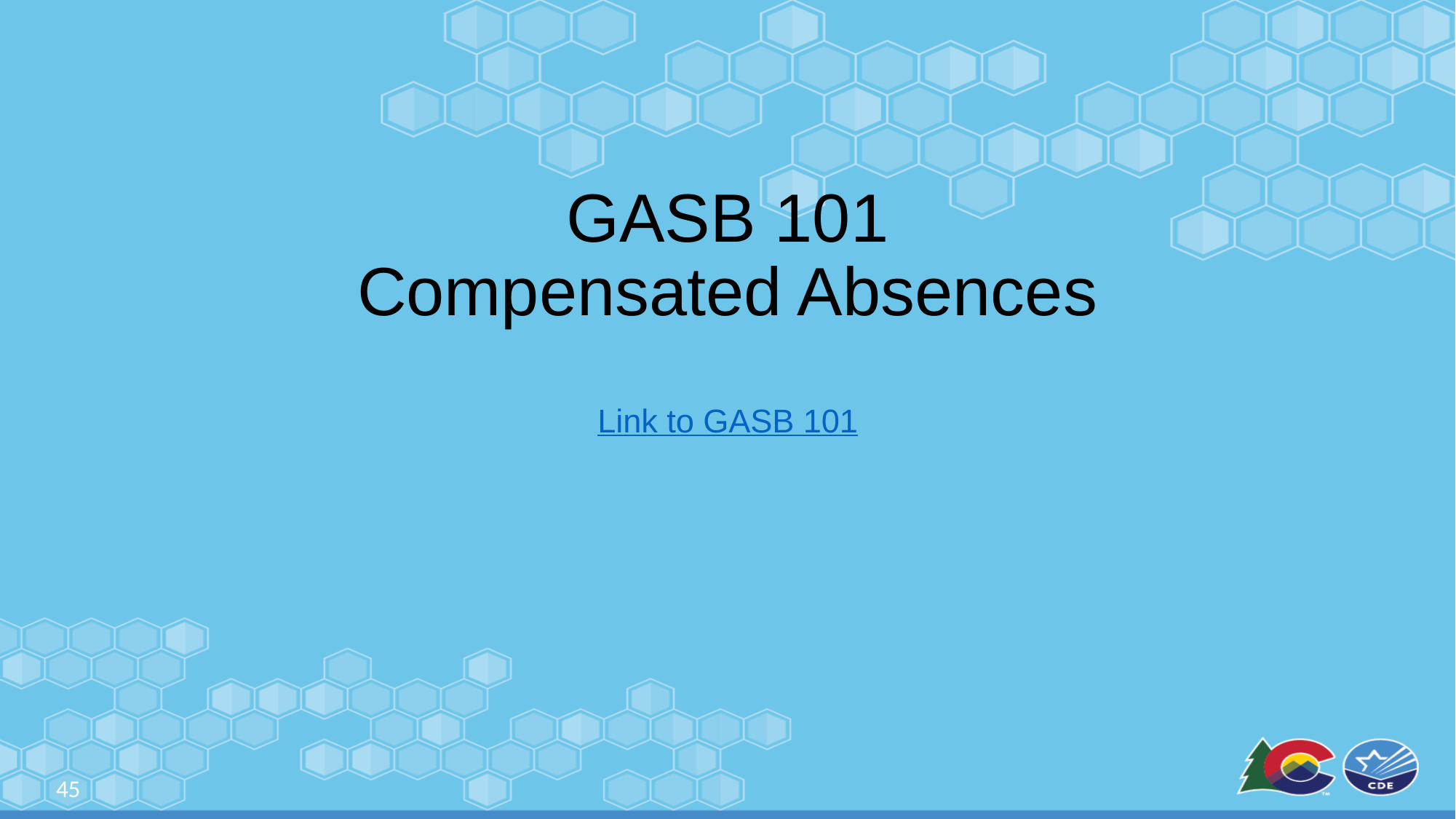

# GASB 101
Compensated Absences

Link to GASB 101

45